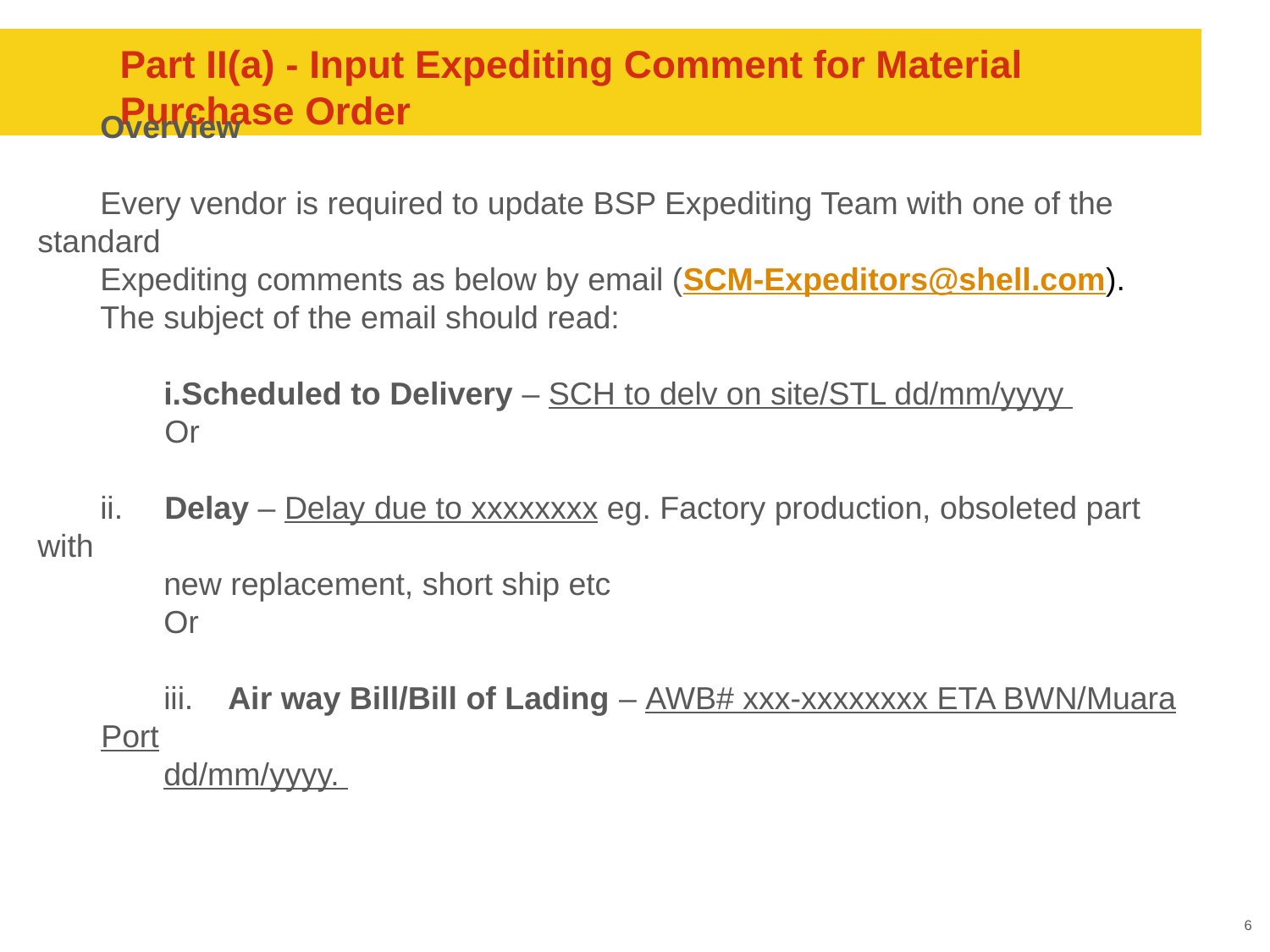

# Part II(a) - Input Expediting Comment for Material Purchase Order

Overview

Every vendor is required to update BSP Expediting Team with one of the standard
Expediting comments as below by email (SCM-Expeditors@shell.com).
The subject of the email should read:

Scheduled to Delivery – SCH to delv on site/STL dd/mm/yyyy
	Or

ii.	Delay – Delay due to xxxxxxxx eg. Factory production, obsoleted part with
new replacement, short ship etc
Or

iii.	Air way Bill/Bill of Lading – AWB# xxx-xxxxxxxx ETA BWN/Muara Port
dd/mm/yyyy.

6